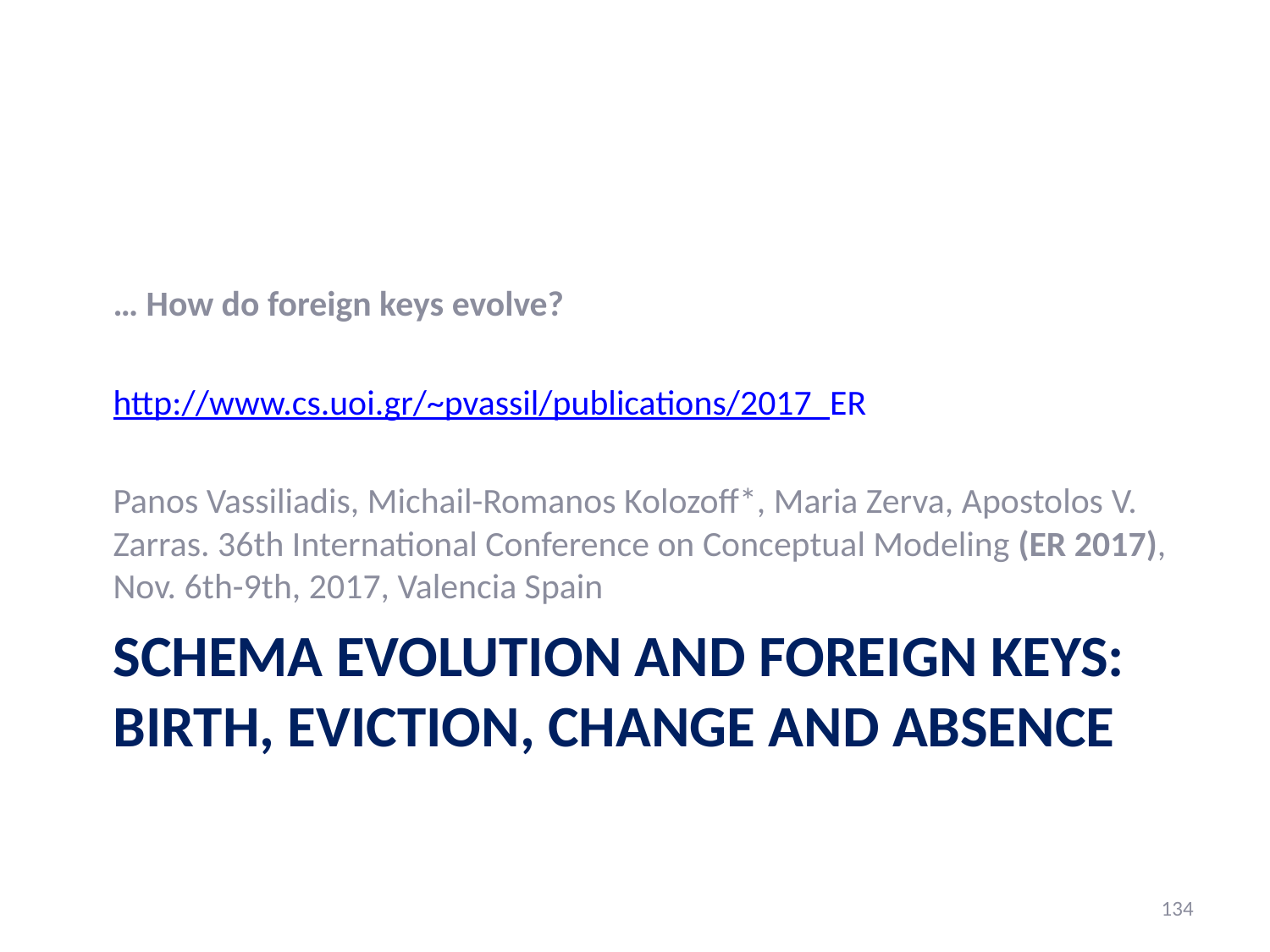

… How do foreign keys evolve?

http://www.cs.uoi.gr/~pvassil/publications/2017_ER

Panos Vassiliadis, Michail-Romanos Kolozoff*, Maria Zerva, Apostolos V. Zarras. 36th International Conference on Conceptual Modeling (ER 2017), Nov. 6th-9th, 2017, Valencia Spain
# Schema Evolution and Foreign Keys: Birth, Eviction, Change and Absence

134